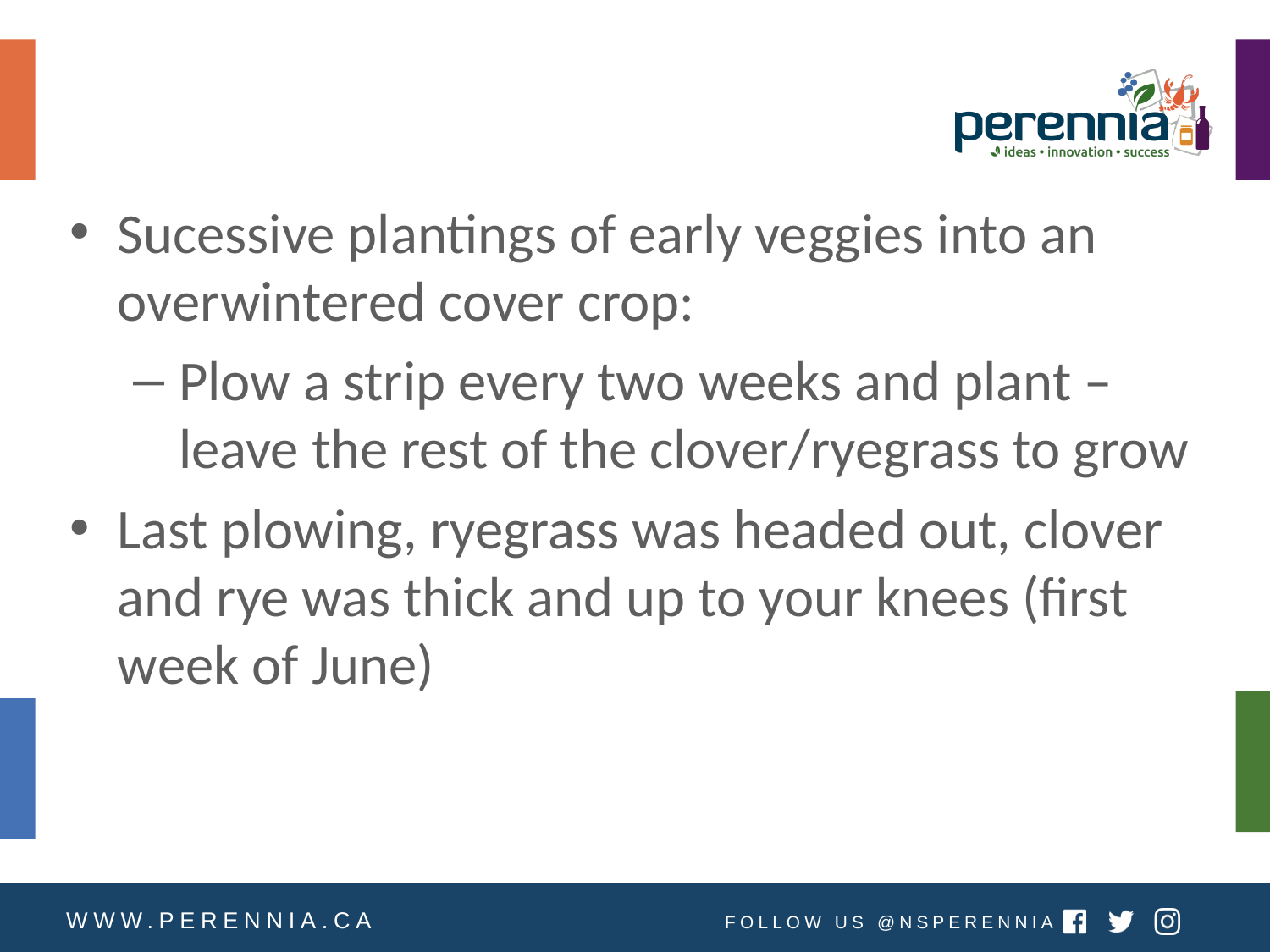

Sucessive plantings of early veggies into an overwintered cover crop:
Plow a strip every two weeks and plant –  leave the rest of the clover/ryegrass to grow
Last plowing, ryegrass was headed out, clover and rye was thick and up to your knees (first week of June)